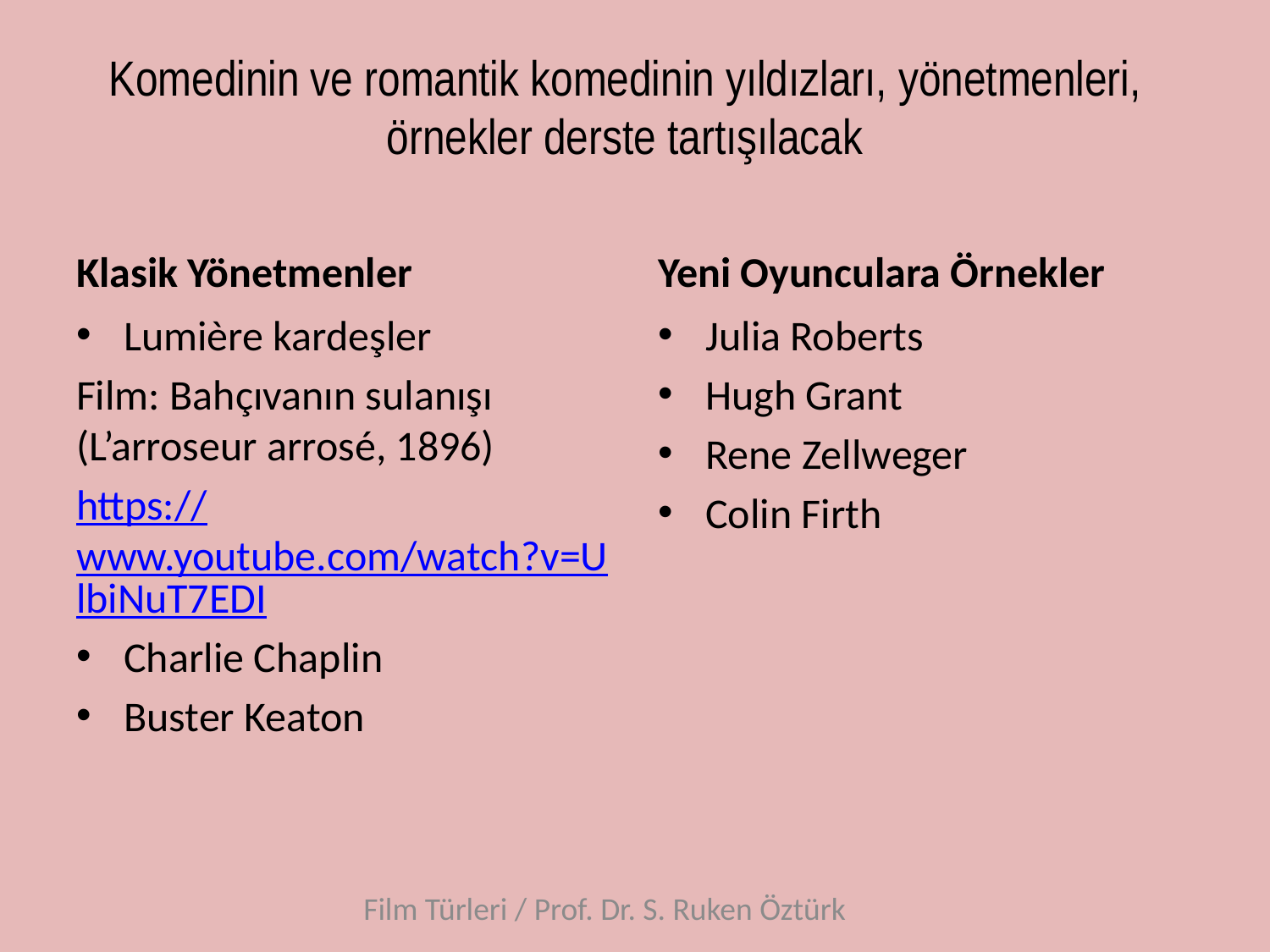

# Komedinin ve romantik komedinin yıldızları, yönetmenleri, örnekler derste tartışılacak
Klasik Yönetmenler
Yeni Oyunculara Örnekler
Lumière kardeşler
Film: Bahçıvanın sulanışı (L’arroseur arrosé, 1896)
https://www.youtube.com/watch?v=UlbiNuT7EDI
Charlie Chaplin
Buster Keaton
Julia Roberts
Hugh Grant
Rene Zellweger
Colin Firth

Film Türleri / Prof. Dr. S. Ruken Öztürk